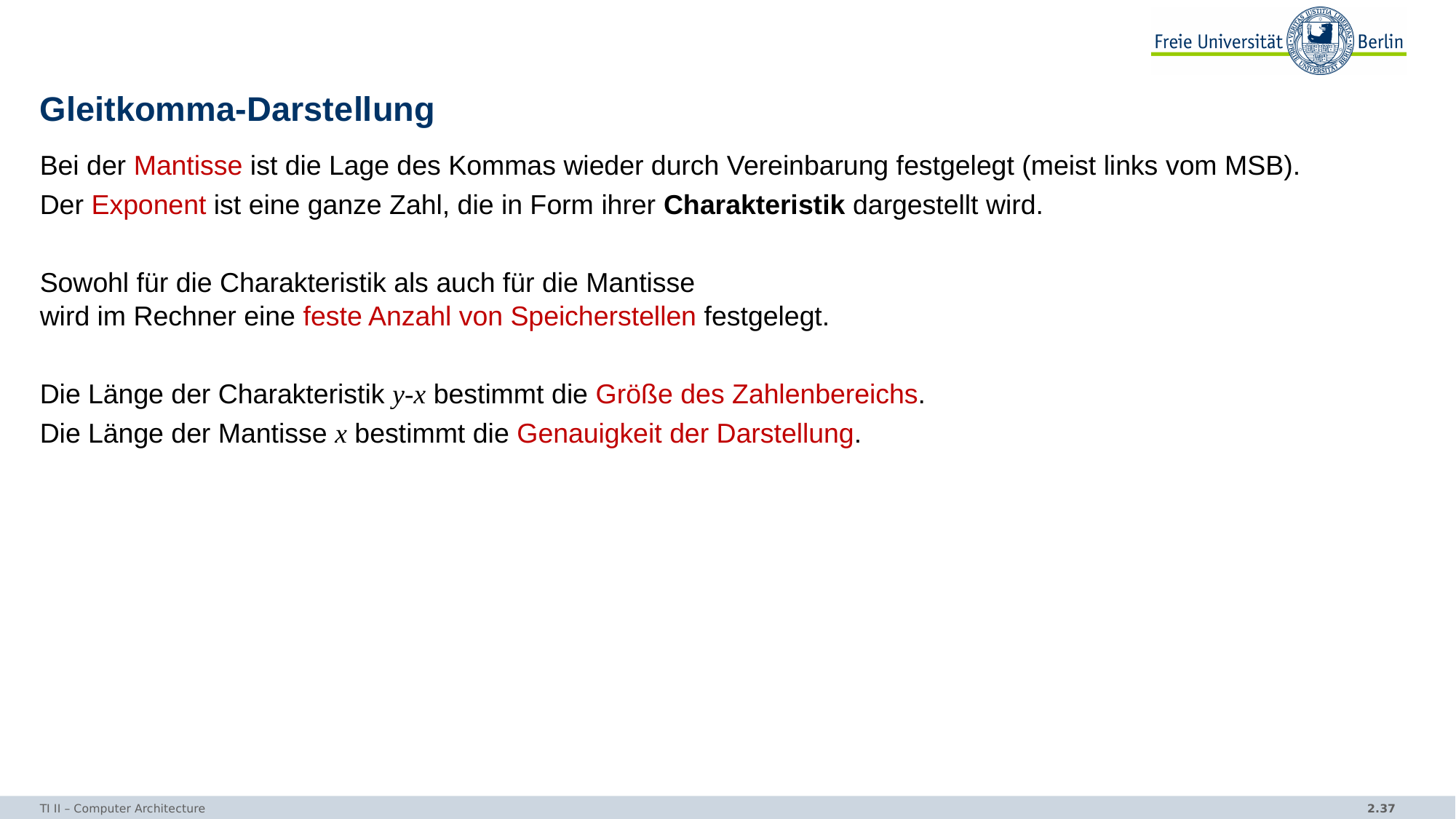

# Gleitkomma-Darstellung
Bei der Mantisse ist die Lage des Kommas wieder durch Vereinbarung festgelegt (meist links vom MSB).
Der Exponent ist eine ganze Zahl, die in Form ihrer Charakteristik dargestellt wird.

Sowohl für die Charakteristik als auch für die Mantisse
wird im Rechner eine feste Anzahl von Speicherstellen festgelegt.

Die Länge der Charakteristik y-x bestimmt die Größe des Zahlenbereichs.
Die Länge der Mantisse x bestimmt die Genauigkeit der Darstellung.

TI II – Computer Architecture